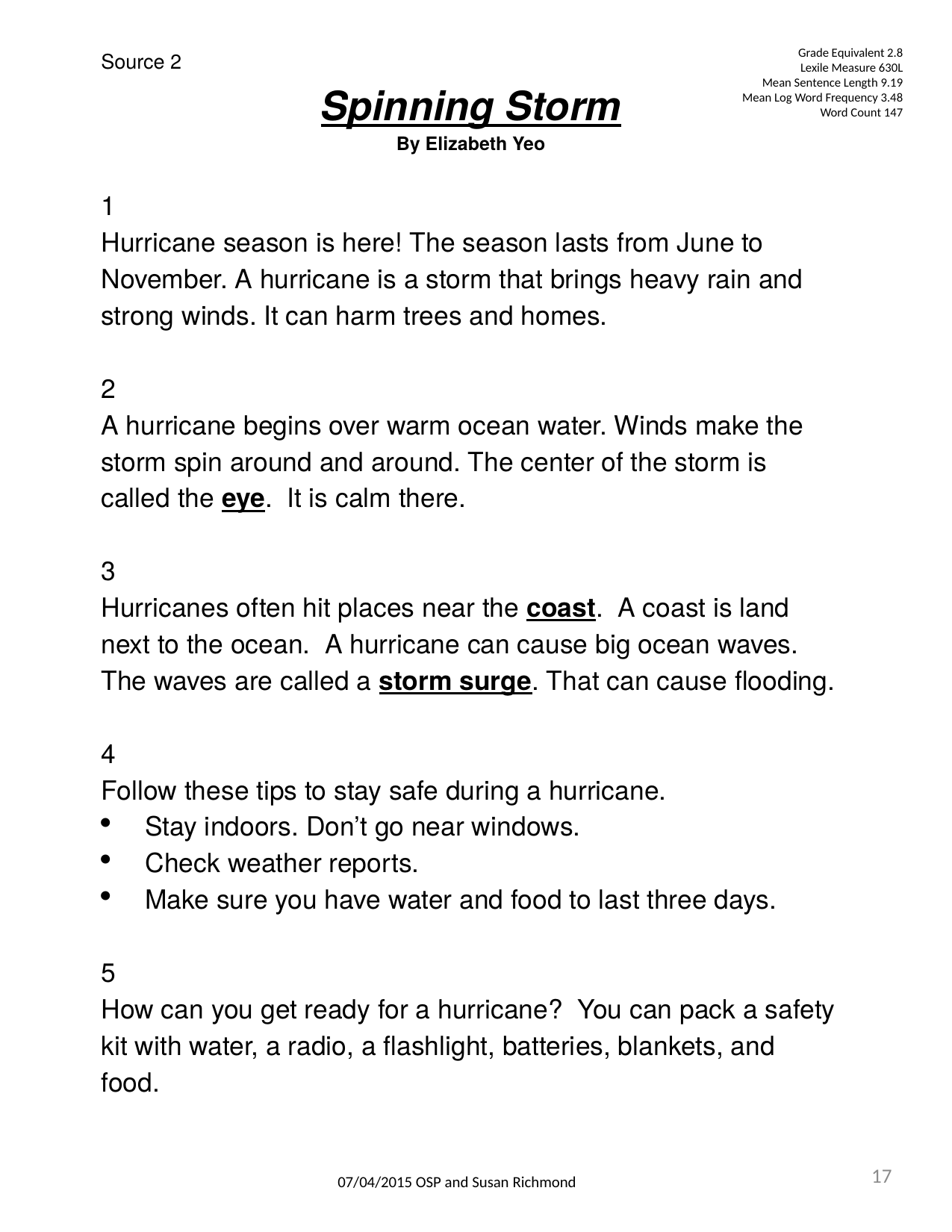

Source 2
Spinning Storm
By Elizabeth Yeo

1
Hurricane season is here! The season lasts from June to November. A hurricane is a storm that brings heavy rain and strong winds. It can harm trees and homes.

2
A hurricane begins over warm ocean water. Winds make the storm spin around and around. The center of the storm is called the eye.  It is calm there.

3
Hurricanes often hit places near the coast.  A coast is land next to the ocean.  A hurricane can cause big ocean waves. The waves are called a storm surge. That can cause flooding.

4
Follow these tips to stay safe during a hurricane.
Stay indoors. Don’t go near windows.
Check weather reports.
Make sure you have water and food to last three days.

5
How can you get ready for a hurricane?  You can pack a safety kit with water, a radio, a flashlight, batteries, blankets, and food.

Grade Equivalent 2.8
Lexile Measure 630L
Mean Sentence Length 9.19
Mean Log Word Frequency 3.48
Word Count 147

17